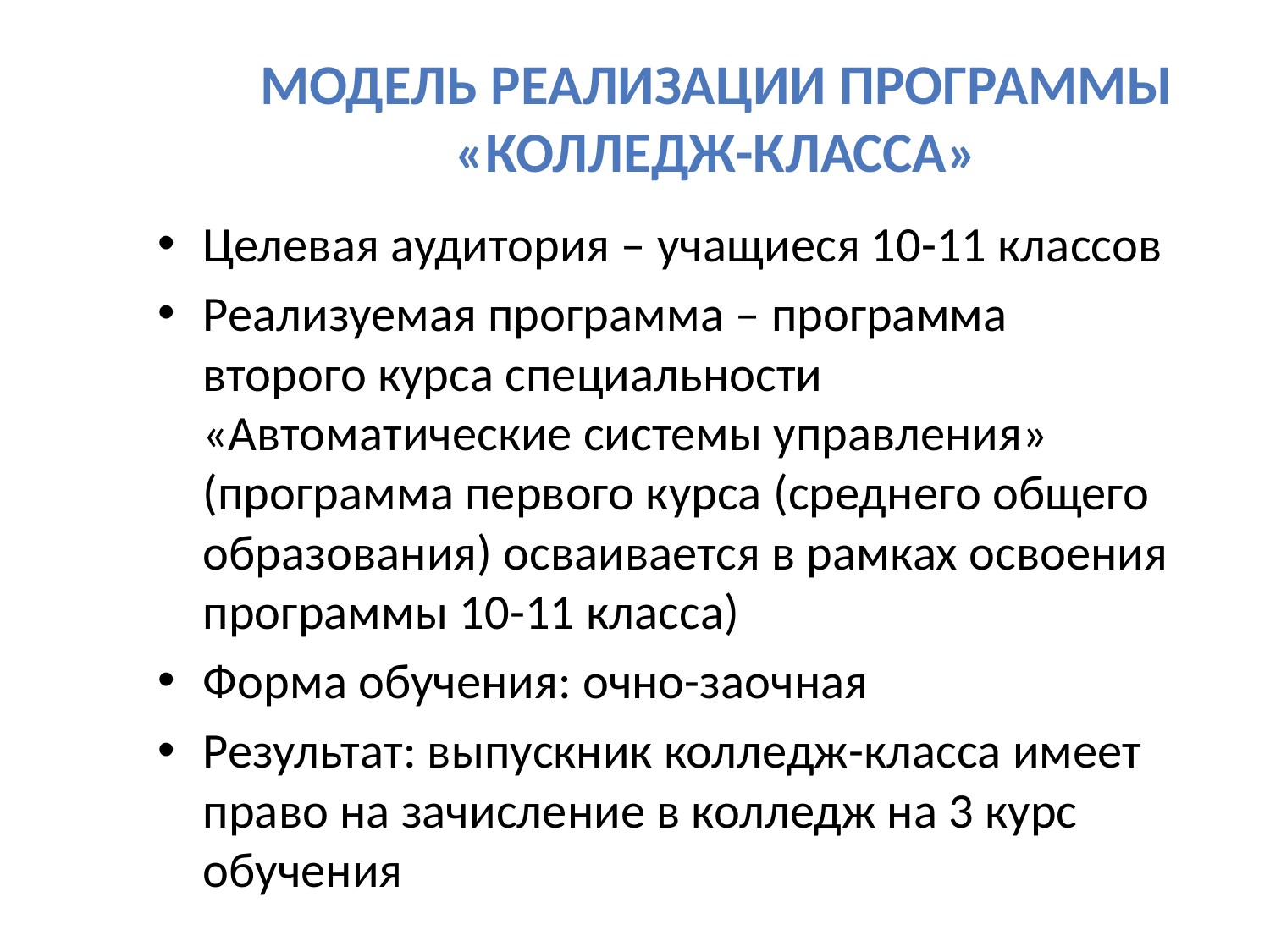

# Модель реализации программы «колледж-класса»
Целевая аудитория – учащиеся 10-11 классов
Реализуемая программа – программа второго курса специальности «Автоматические системы управления» (программа первого курса (среднего общего образования) осваивается в рамках освоения программы 10-11 класса)
Форма обучения: очно-заочная
Результат: выпускник колледж-класса имеет право на зачисление в колледж на 3 курс обучения